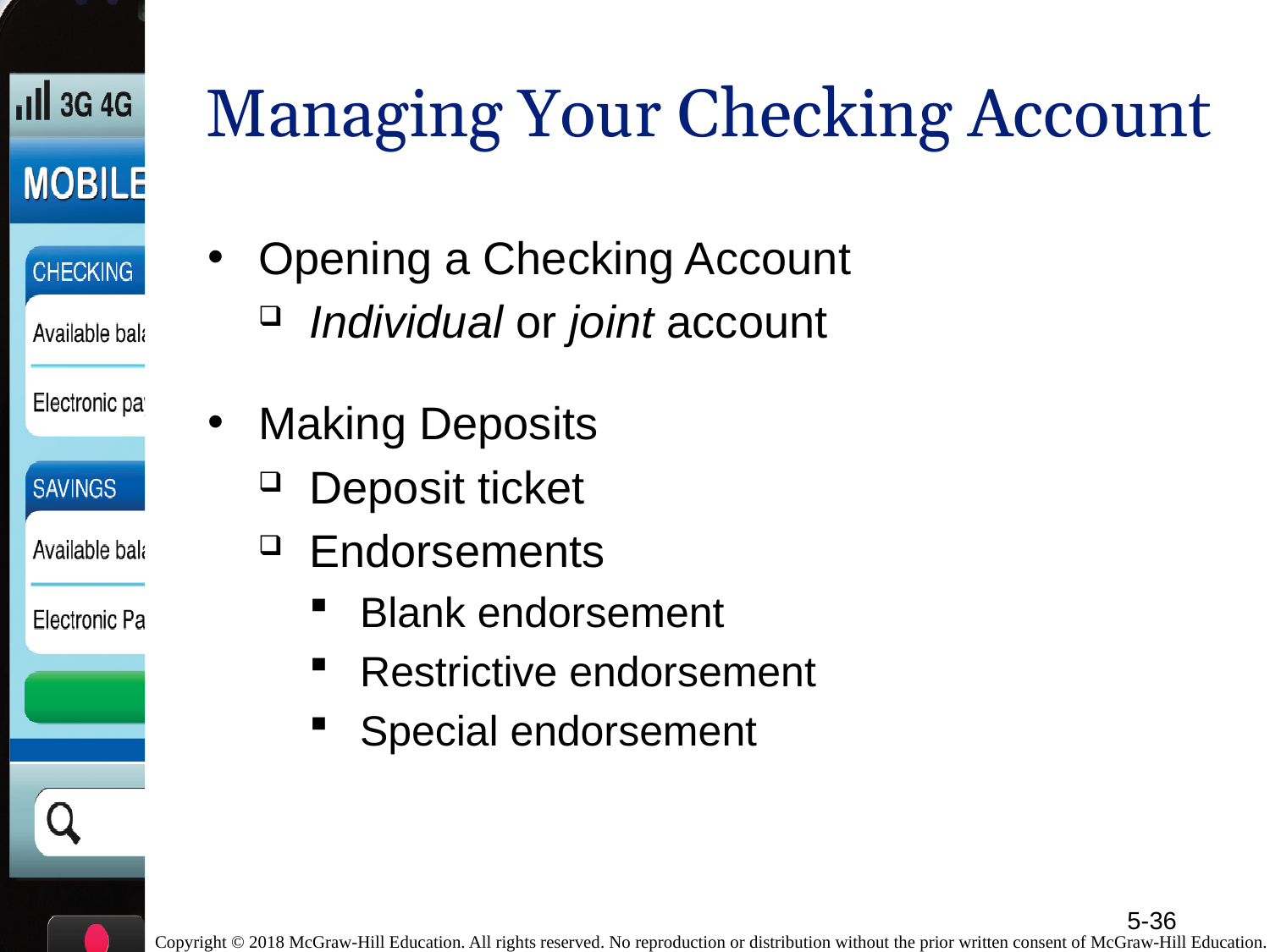

# Managing Your Checking Account
Opening a Checking Account
Individual or joint account

Making Deposits
Deposit ticket
Endorsements
Blank endorsement
Restrictive endorsement
Special endorsement
5-36